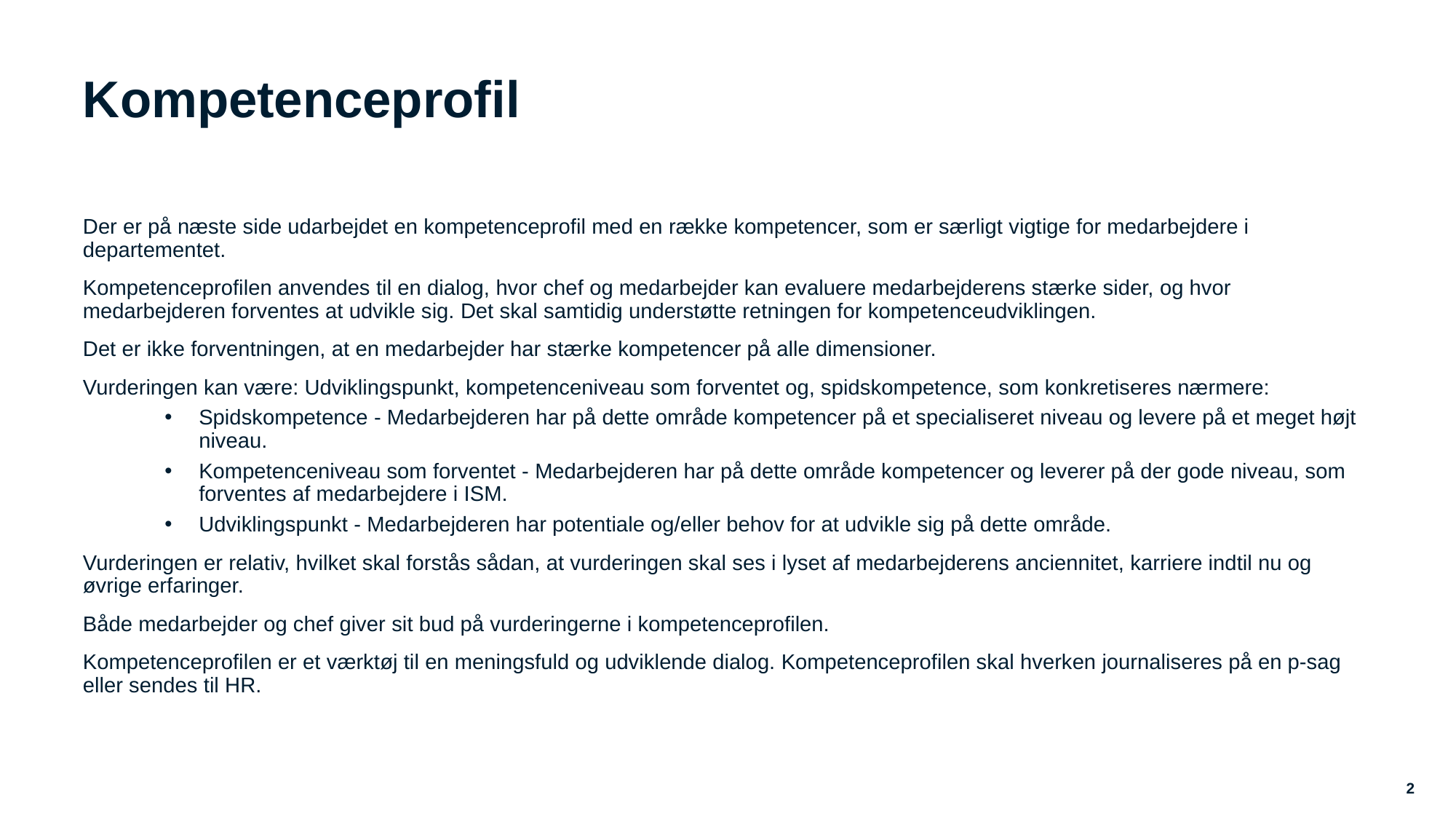

# Kompetenceprofil
Der er på næste side udarbejdet en kompetenceprofil med en række kompetencer, som er særligt vigtige for medarbejdere i departementet.
Kompetenceprofilen anvendes til en dialog, hvor chef og medarbejder kan evaluere medarbejderens stærke sider, og hvor medarbejderen forventes at udvikle sig. Det skal samtidig understøtte retningen for kompetenceudviklingen.
Det er ikke forventningen, at en medarbejder har stærke kompetencer på alle dimensioner.
Vurderingen kan være: Udviklingspunkt, kompetenceniveau som forventet og, spidskompetence, som konkretiseres nærmere:
Spidskompetence - Medarbejderen har på dette område kompetencer på et specialiseret niveau og levere på et meget højt niveau.
Kompetenceniveau som forventet - Medarbejderen har på dette område kompetencer og leverer på der gode niveau, som forventes af medarbejdere i ISM.
Udviklingspunkt - Medarbejderen har potentiale og/eller behov for at udvikle sig på dette område.
Vurderingen er relativ, hvilket skal forstås sådan, at vurderingen skal ses i lyset af medarbejderens anciennitet, karriere indtil nu og øvrige erfaringer.
Både medarbejder og chef giver sit bud på vurderingerne i kompetenceprofilen.
Kompetenceprofilen er et værktøj til en meningsfuld og udviklende dialog. Kompetenceprofilen skal hverken journaliseres på en p-sag eller sendes til HR.
2